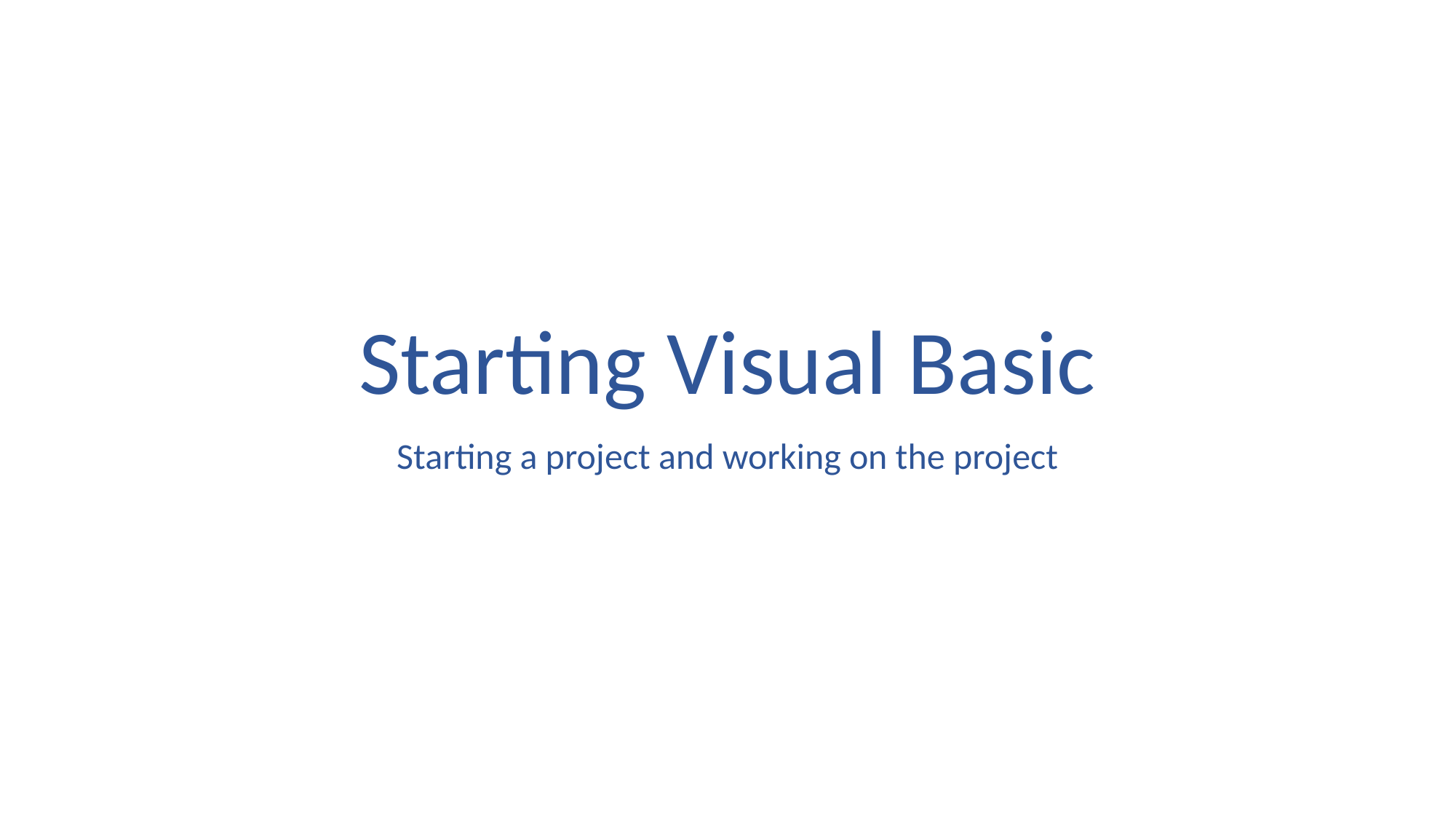

# Starting Visual Basic
Starting a project and working on the project